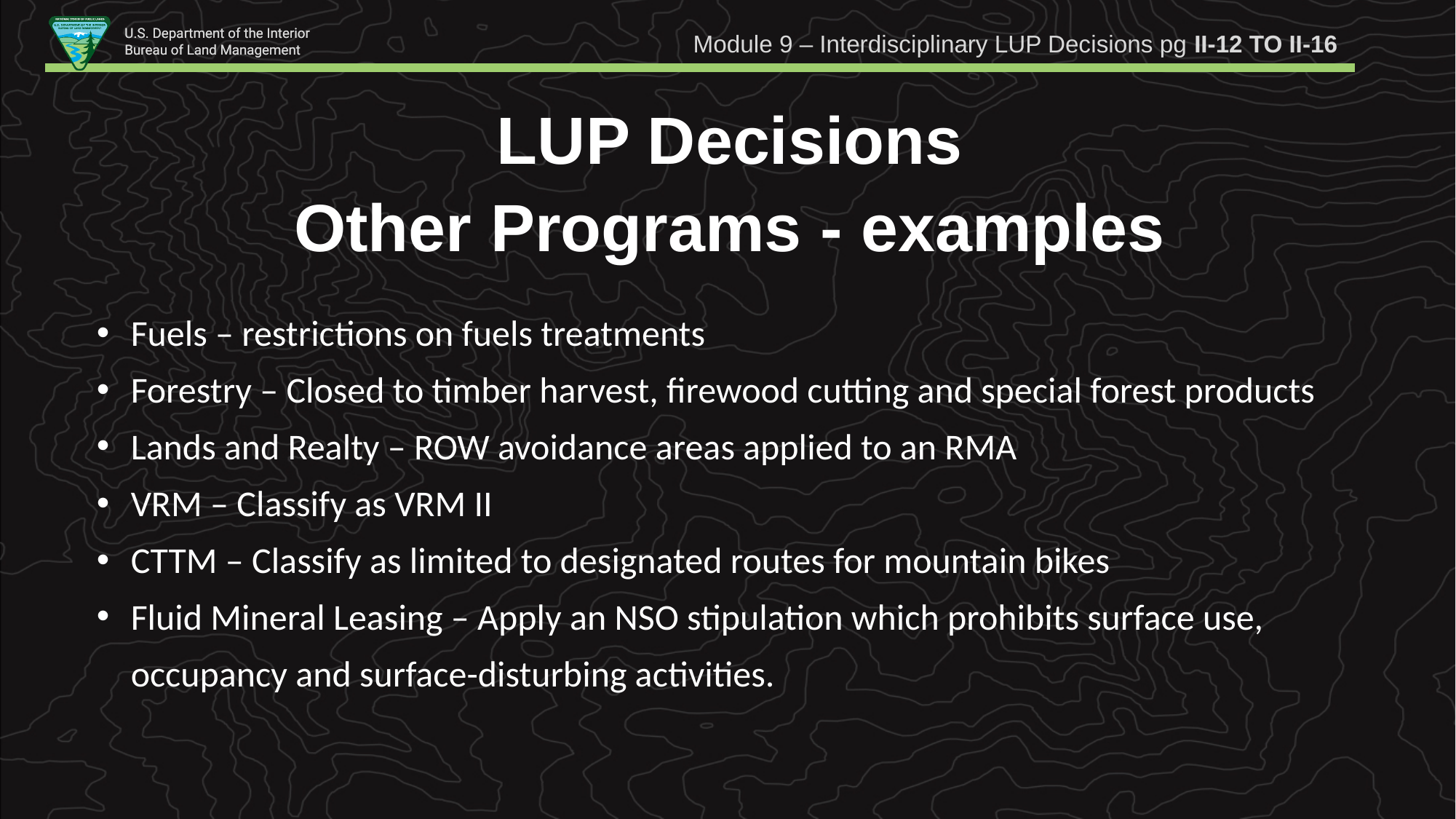

Module 9 – Interdisciplinary LUP Decisions pg II-12 to II-16
LUP Decisions
Other Programs - examples
Fuels – restrictions on fuels treatments
Forestry – Closed to timber harvest, firewood cutting and special forest products
Lands and Realty – ROW avoidance areas applied to an RMA
VRM – Classify as VRM II
CTTM – Classify as limited to designated routes for mountain bikes
Fluid Mineral Leasing – Apply an NSO stipulation which prohibits surface use, occupancy and surface-disturbing activities.